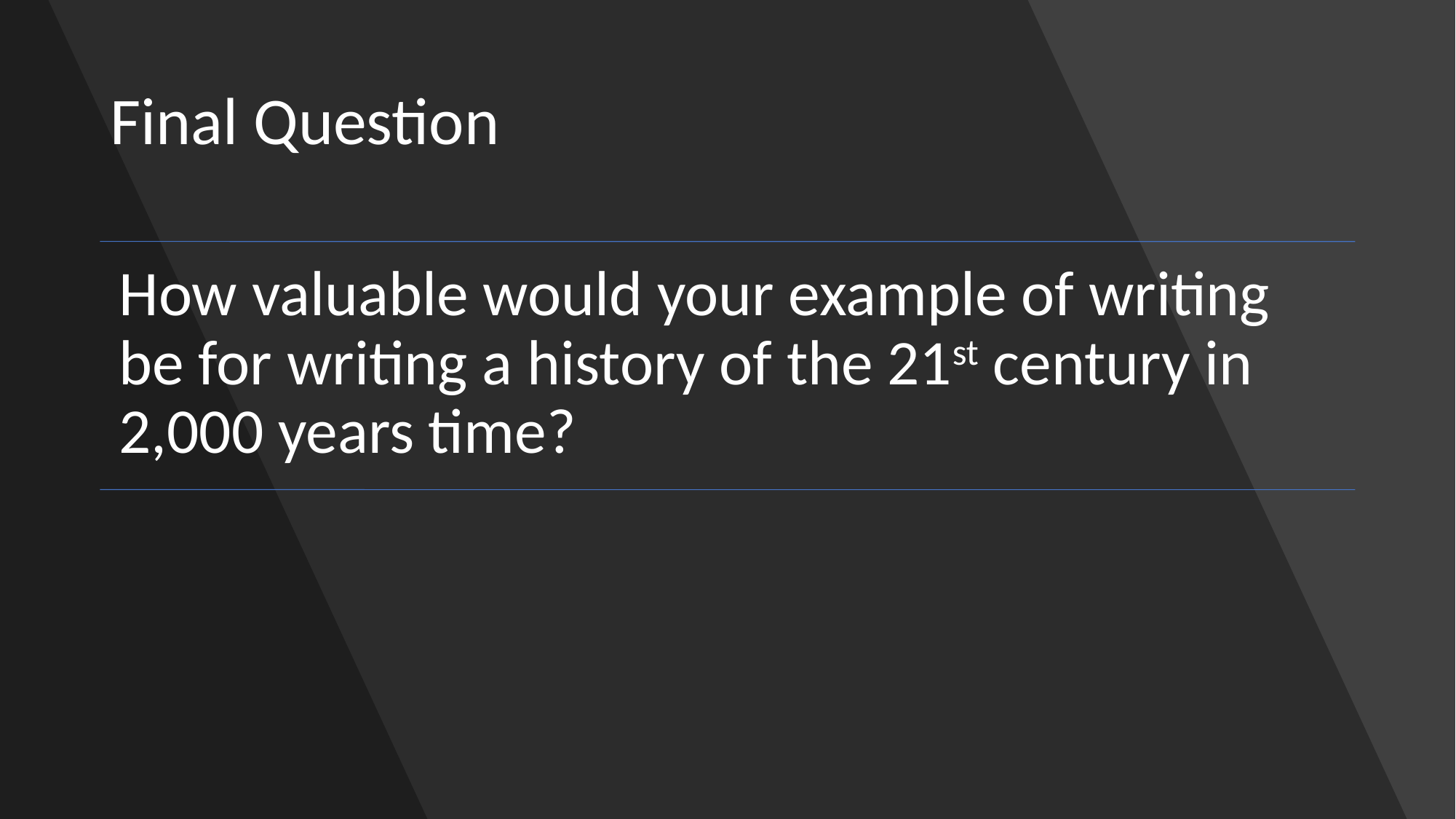

# Final Question
How valuable would your example of writing be for writing a history of the 21st century in 2,000 years time?